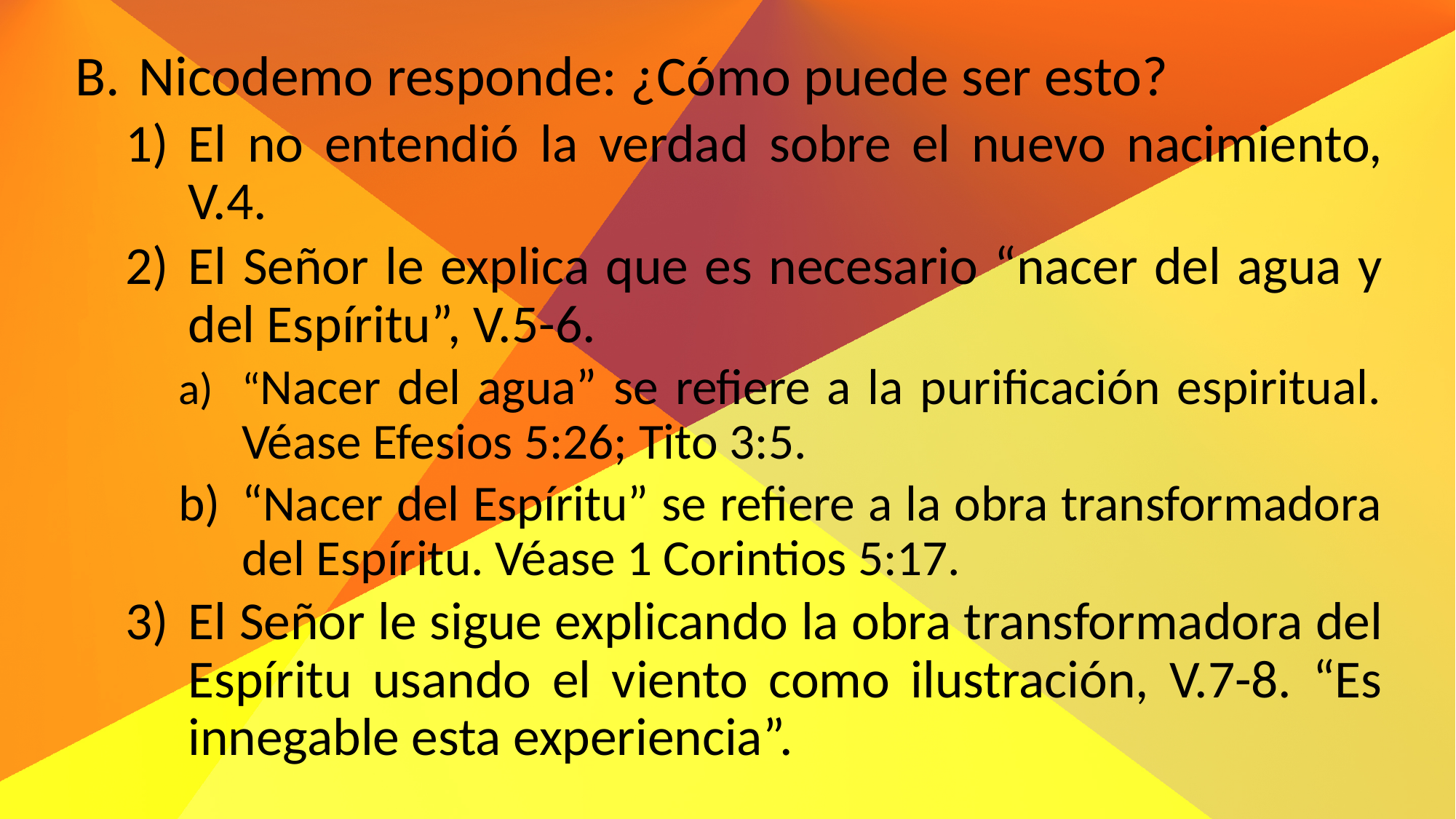

Nicodemo responde: ¿Cómo puede ser esto?
El no entendió la verdad sobre el nuevo nacimiento, V.4.
El Señor le explica que es necesario “nacer del agua y del Espíritu”, V.5-6.
“Nacer del agua” se refiere a la purificación espiritual. Véase Efesios 5:26; Tito 3:5.
“Nacer del Espíritu” se refiere a la obra transformadora del Espíritu. Véase 1 Corintios 5:17.
El Señor le sigue explicando la obra transformadora del Espíritu usando el viento como ilustración, V.7-8. “Es innegable esta experiencia”.